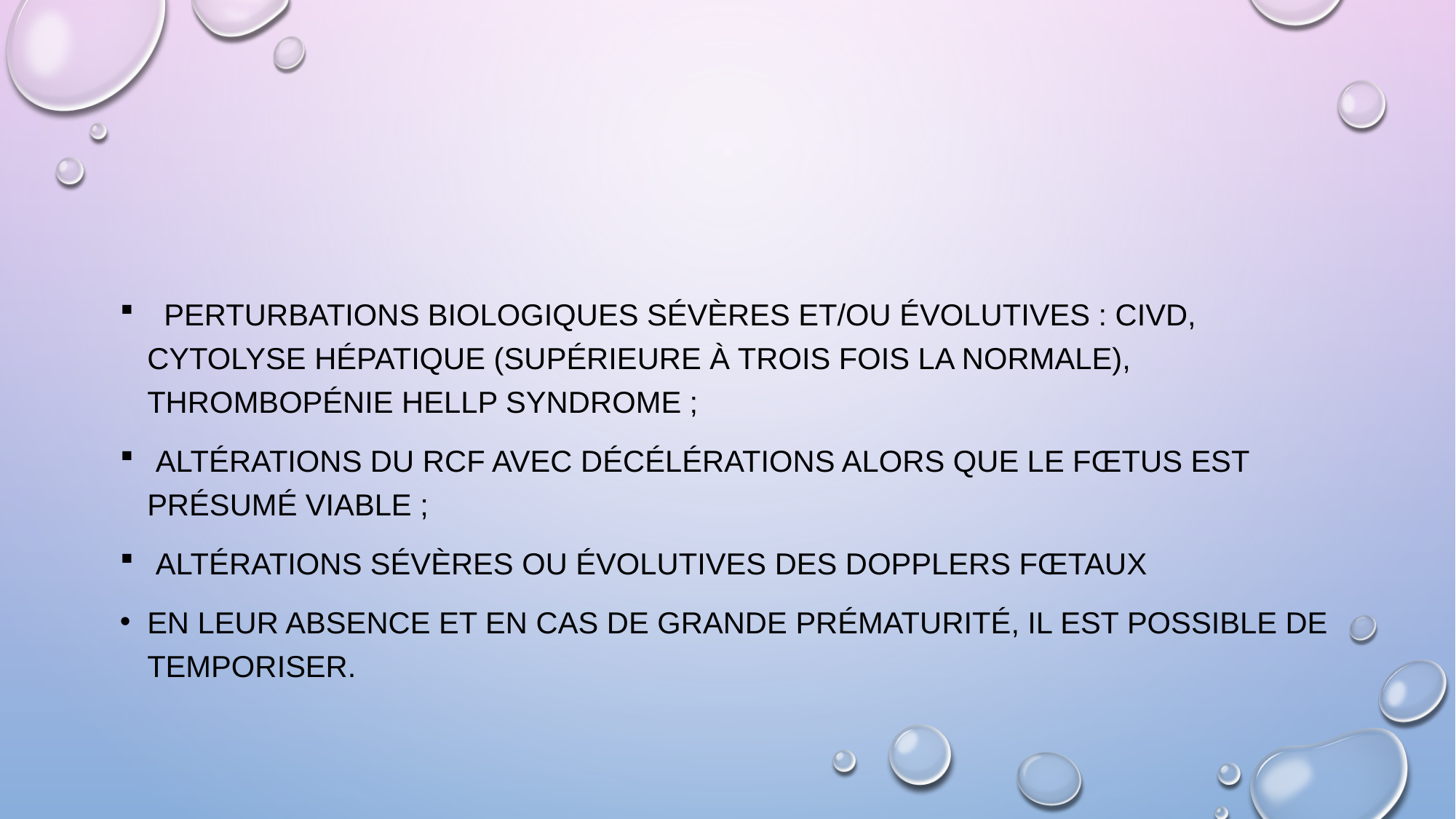

#
  perturbations biologiques sévères et/ou évolutives : CIVD, cytolyse hépatique (supérieure à trois fois la normale), thrombopénie HELLP syndrome ;
 altérations du RCF avec décélérations alors que le fœtus est présumé viable ;
 altérations sévères ou évolutives des Dopplers fœtaux
En leur absence et en cas de grande prématurité, il est possible de temporiser.